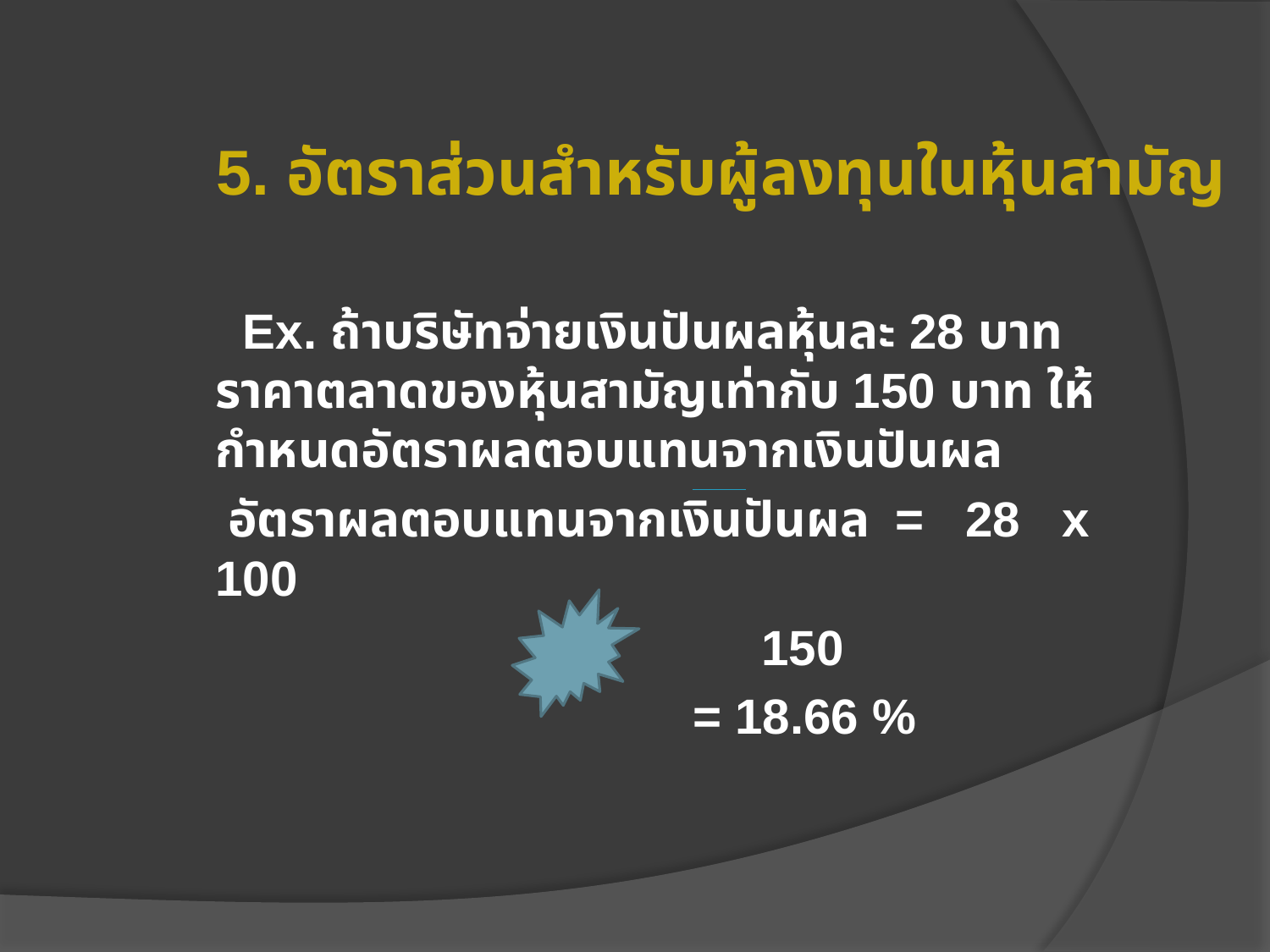

# 5. อัตราส่วนสำหรับผู้ลงทุนในหุ้นสามัญ
  Ex. ถ้าบริษัทจ่ายเงินปันผลหุ้นละ 28 บาท ราคาตลาดของหุ้นสามัญเท่ากับ 150 บาท ให้กำหนดอัตราผลตอบแทนจากเงินปันผล
 อัตราผลตอบแทนจากเงินปันผล  =   28   x 100
			            150
			       = 18.66 %